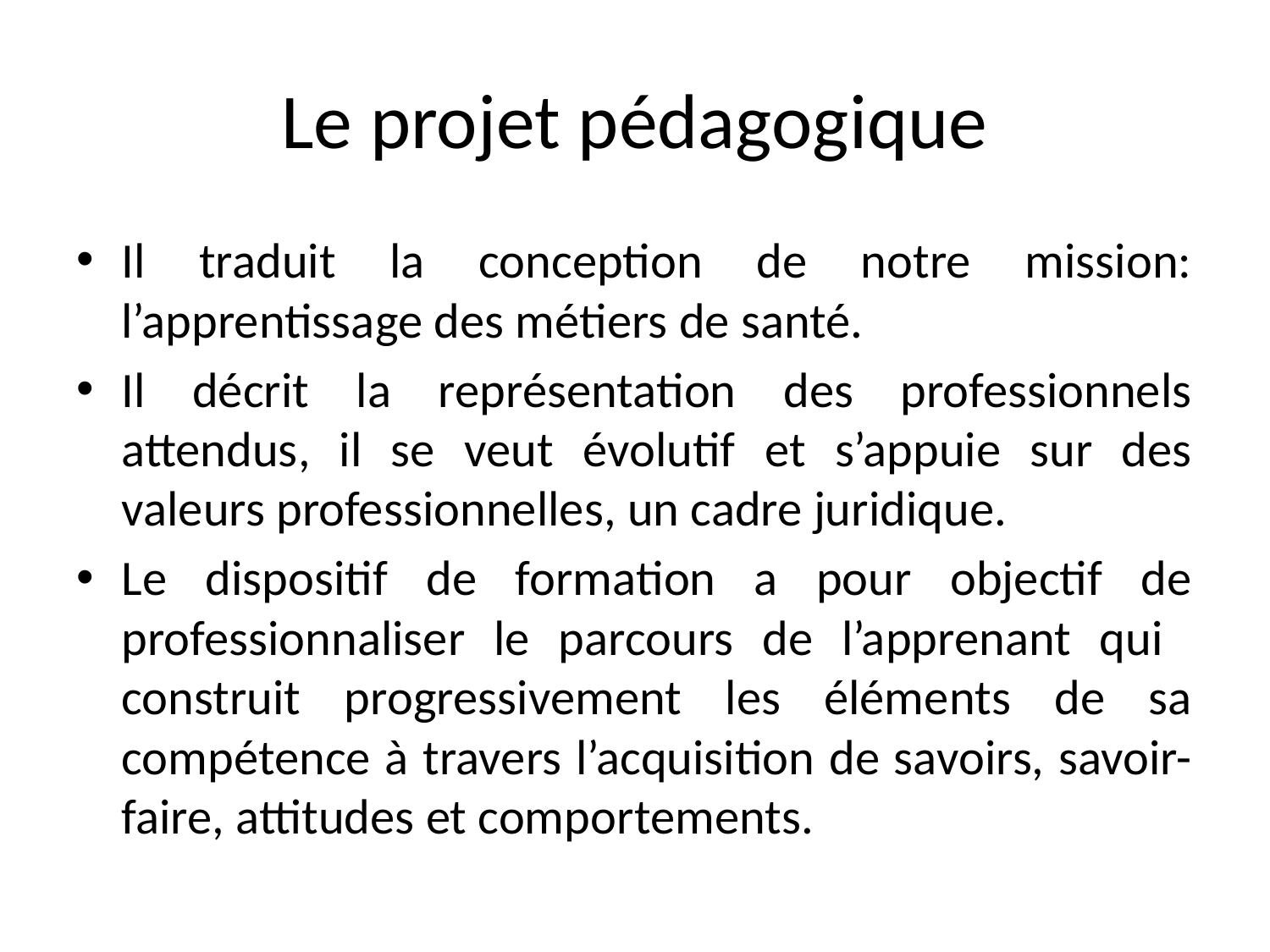

# Le projet pédagogique
Il traduit la conception de notre mission: l’apprentissage des métiers de santé.
Il décrit la représentation des professionnels attendus, il se veut évolutif et s’appuie sur des valeurs professionnelles, un cadre juridique.
Le dispositif de formation a pour objectif de professionnaliser le parcours de l’apprenant qui  construit progressivement les éléments de sa compétence à travers l’acquisition de savoirs, savoir- faire, attitudes et comportements.